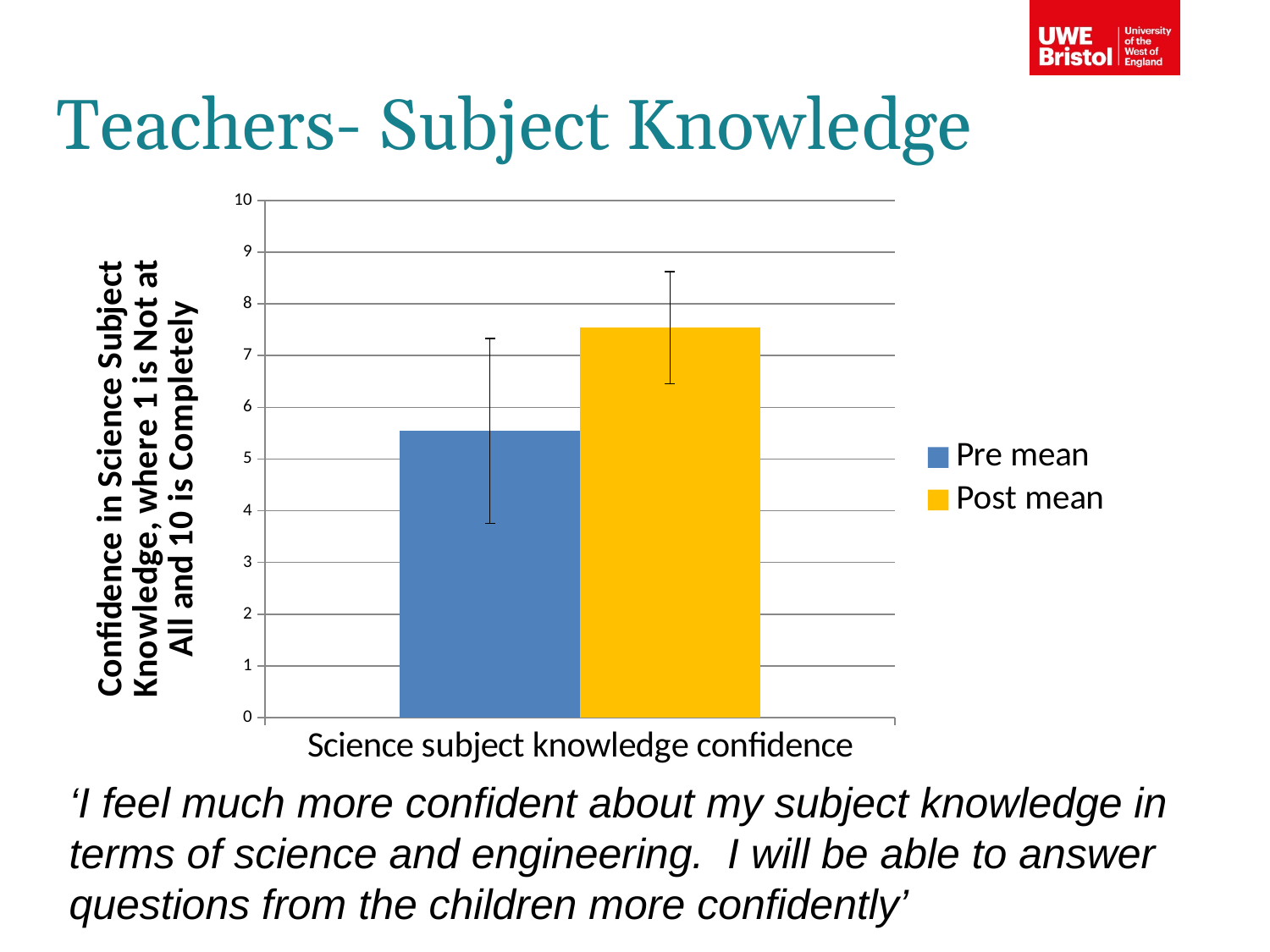

Teachers- Subject Knowledge

### Chart

| Category |  |  |
|---|---|---|
| Science subject knowledge confidence | 5.540000000000001 | 7.539999999999999 |
‘I feel much more confident about my subject knowledge in terms of science and engineering.  I will be able to answer questions from the children more confidently’